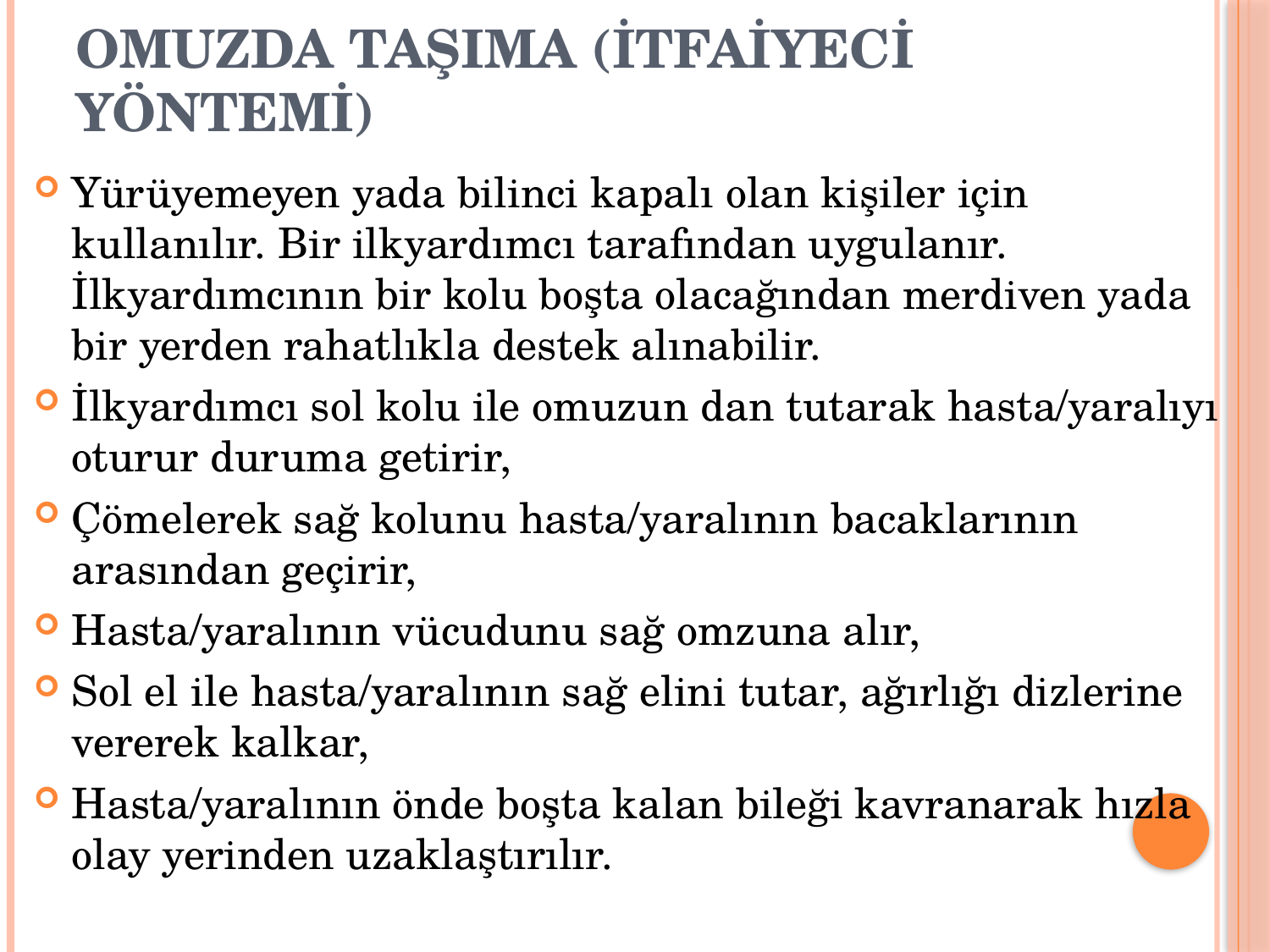

# Omuzda taşıma (İtfaiyeci yöntemi)
Yürüyemeyen yada bilinci kapalı olan kişiler için kullanılır. Bir ilkyardımcı tarafından uygulanır. İlkyardımcının bir kolu boşta olacağından merdiven yada bir yerden rahatlıkla destek alınabilir.
İlkyardımcı sol kolu ile omuzun dan tutarak hasta/yaralıyı oturur duruma getirir,
Çömelerek sağ kolunu hasta/yaralının bacaklarının arasından geçirir,
Hasta/yaralının vücudunu sağ omzuna alır,
Sol el ile hasta/yaralının sağ elini tutar, ağırlığı dizlerine vererek kalkar,
Hasta/yaralının önde boşta kalan bileği kavranarak hızla olay yerinden uzaklaştırılır.